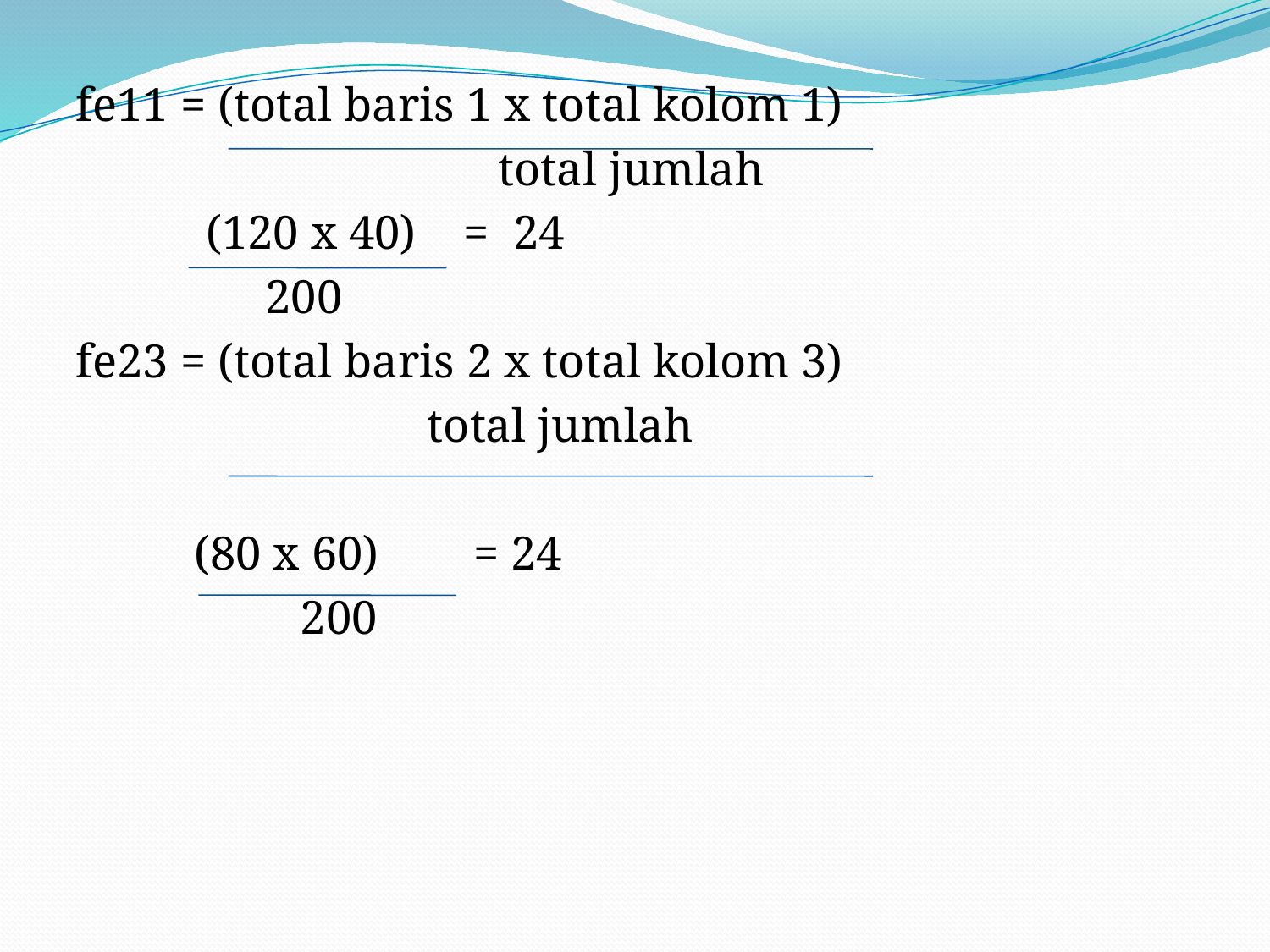

fe11 = (total baris 1 x total kolom 1)
			           total jumlah
           (120 x 40)    =  24
                200
fe23 = (total baris 2 x total kolom 3)
			     total jumlah

          (80 x 60)        = 24
		     200